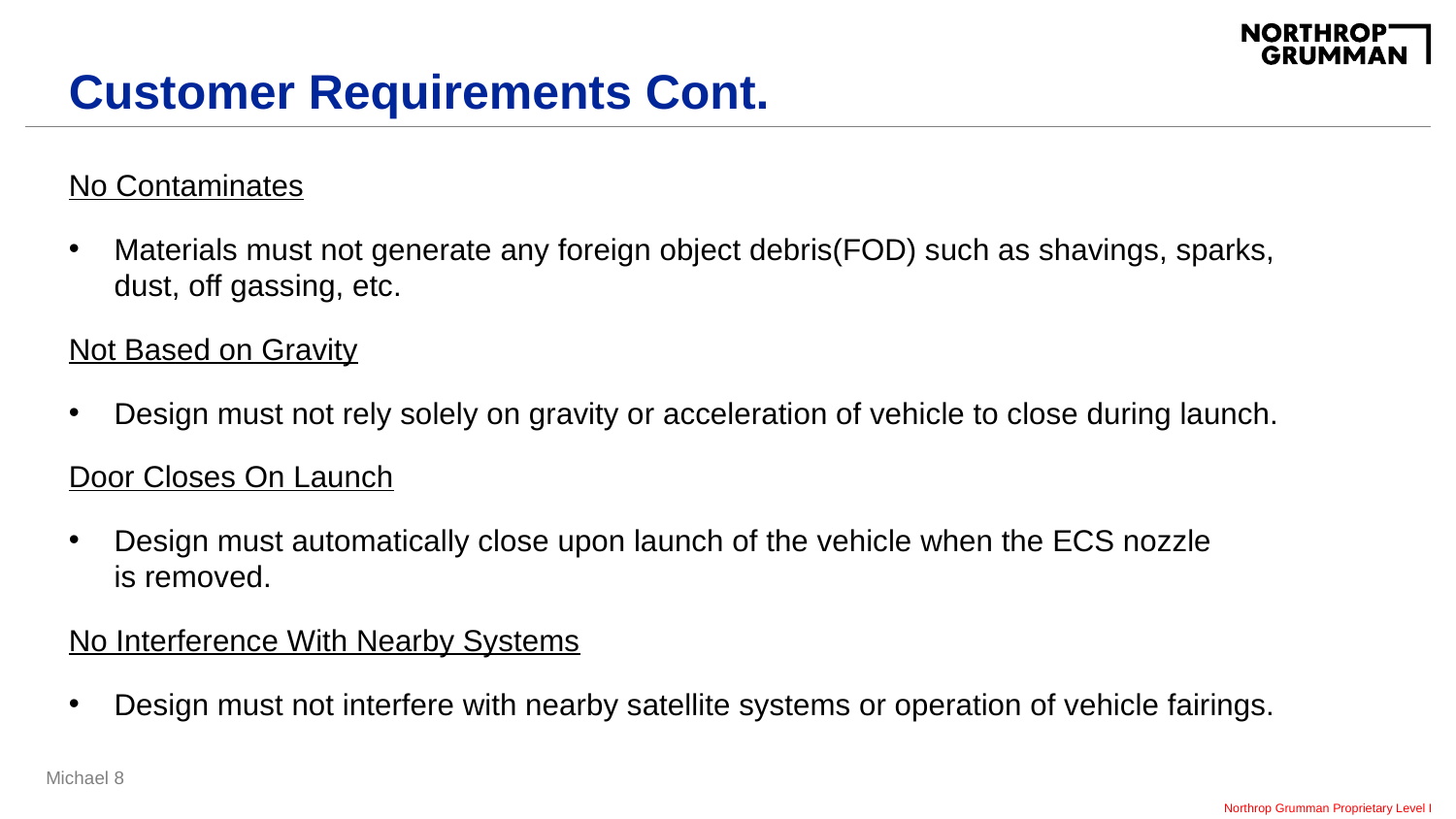

# Customer Requirements Cont.
No Contaminates​
Materials must not generate any foreign object debris(FOD) such as shavings, sparks, dust, off gassing, etc.​
Not Based on Gravity​
Design must not rely solely on gravity or acceleration of vehicle to close during launch.​
Door Closes On Launch​
Design must automatically close upon launch of the vehicle when the ECS nozzle is removed.​
No Interference With Nearby Systems​
Design must not interfere with nearby satellite systems or operation of vehicle fairings.

Michael 8
Northrop Grumman Proprietary Level I